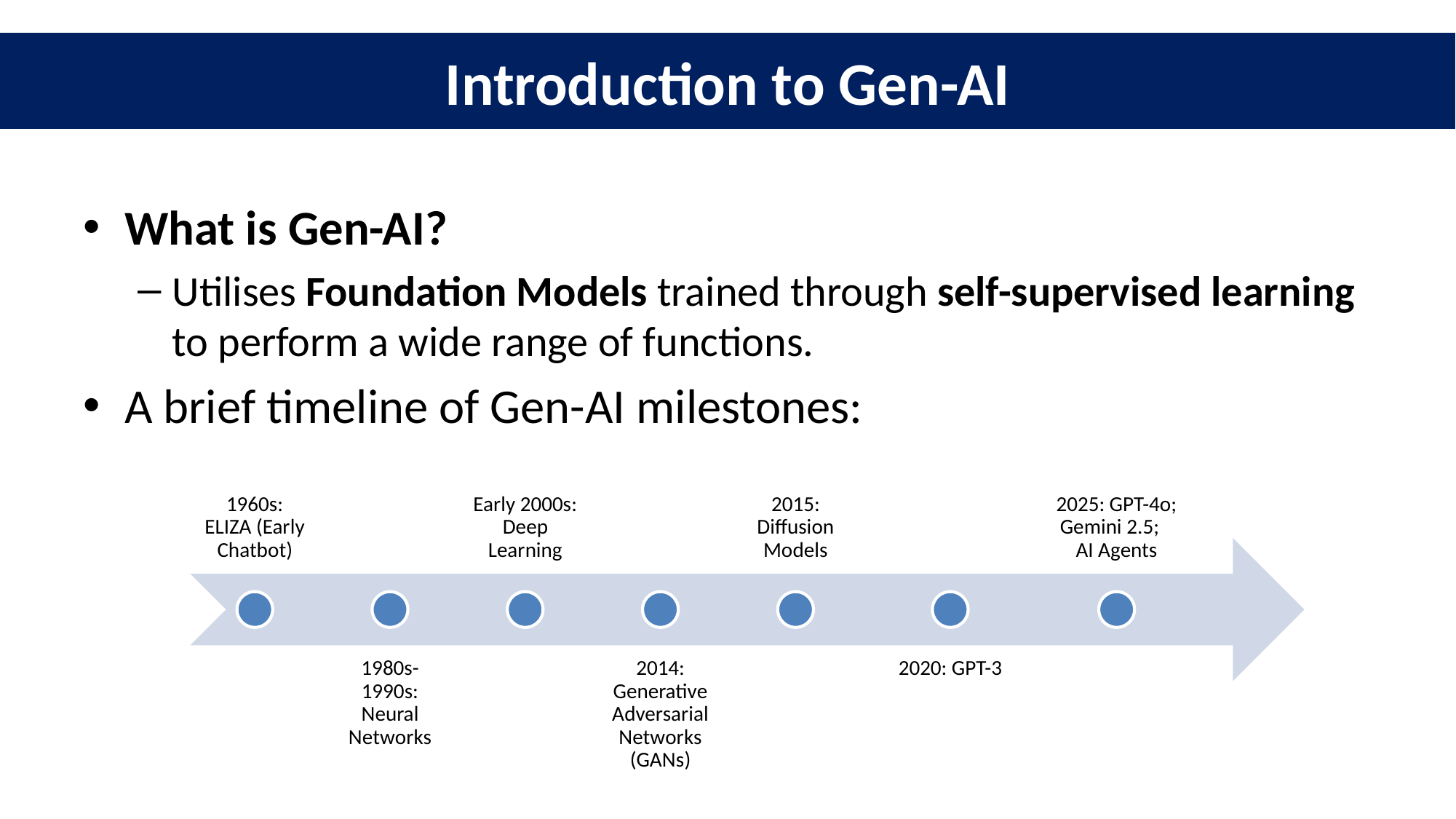

# Introduction to Gen-AI
What is Gen-AI?
Utilises Foundation Models trained through self-supervised learning to perform a wide range of functions.
A brief timeline of Gen-AI milestones:

1960s: ELIZA (Early Chatbot)
1980s-1990s: Neural Networks
Early 2000s: Deep Learning
2014: Generative Adversarial Networks (GANs)
2015: Diffusion Models
2020: GPT-3
2025: GPT-4o; Gemini 2.5;    AI Agents